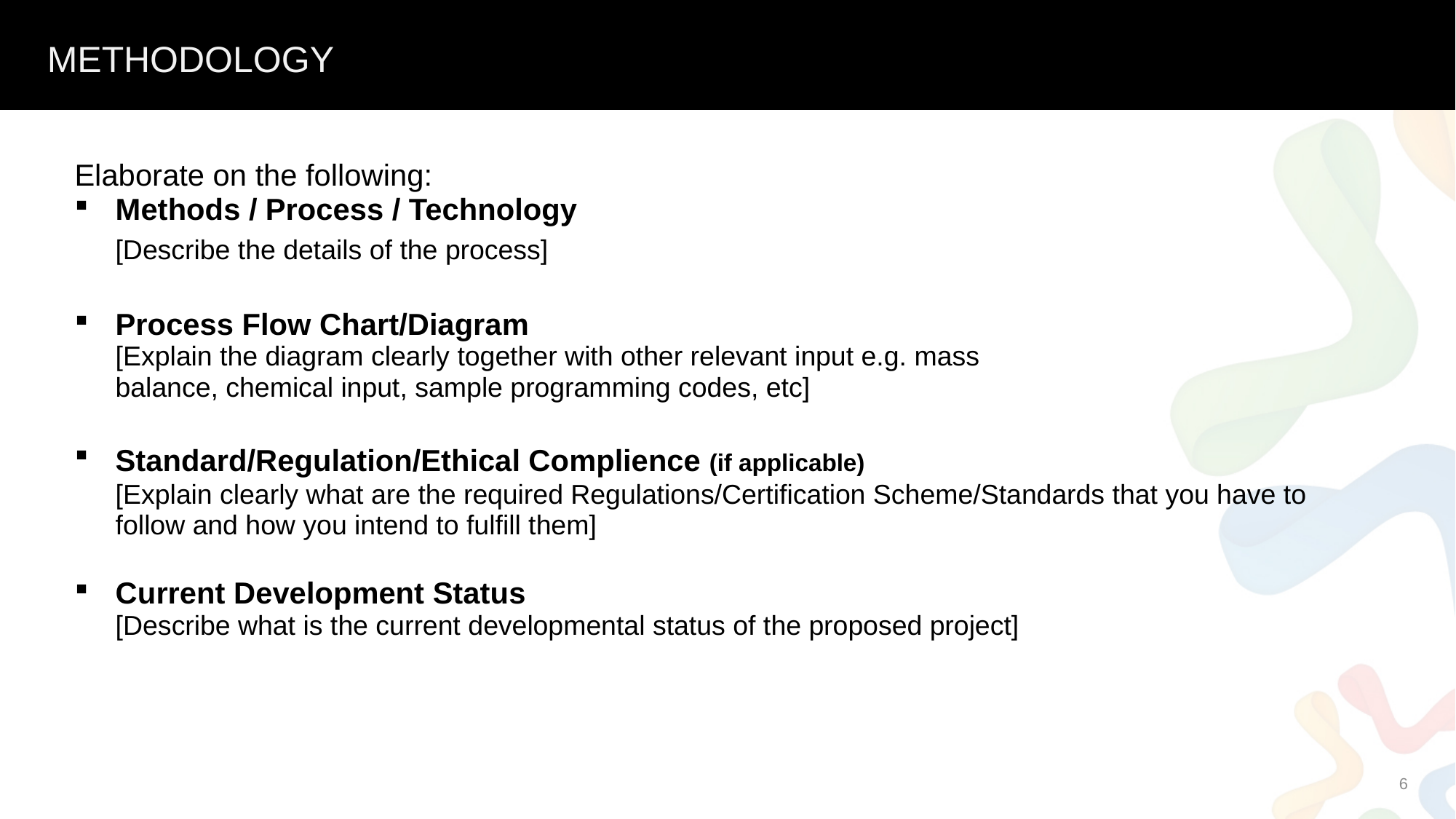

METHODOLOGY
| Elaborate on the following: Methods / Process / Technology [Describe the details of the process] Process Flow Chart/Diagram [Explain the diagram clearly together with other relevant input e.g. mass balance, chemical input, sample programming codes, etc] Standard/Regulation/Ethical Complience (if applicable) [Explain clearly what are the required Regulations/Certification Scheme/Standards that you have to follow and how you intend to fulfill them] Current Development Status [Describe what is the current developmental status of the proposed project] |
| --- |
6